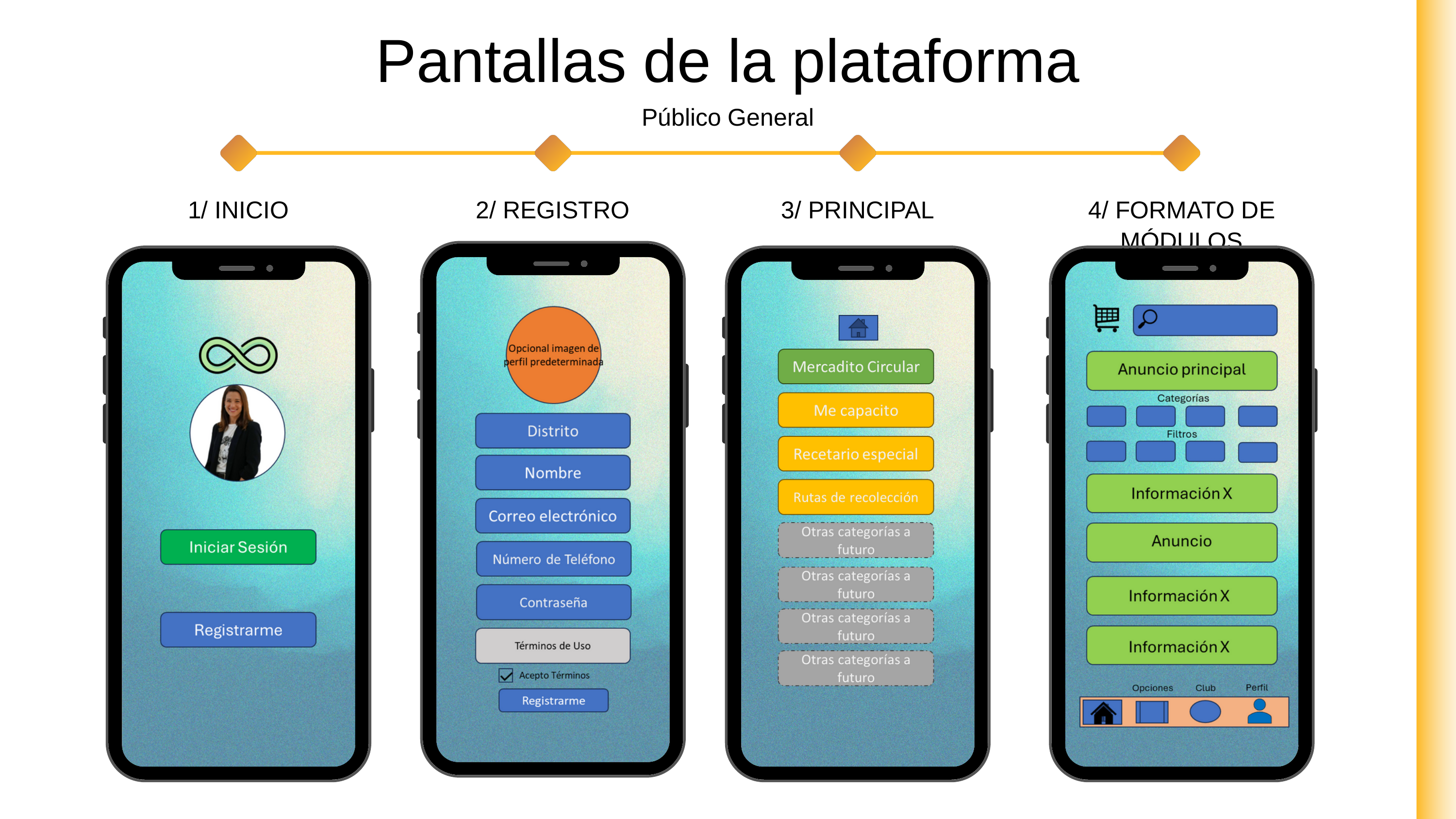

Pantallas de la plataforma
Público General

1/ INICIO
2/ REGISTRO
3/ PRINCIPAL
4/ FORMATO DE MÓDULOS